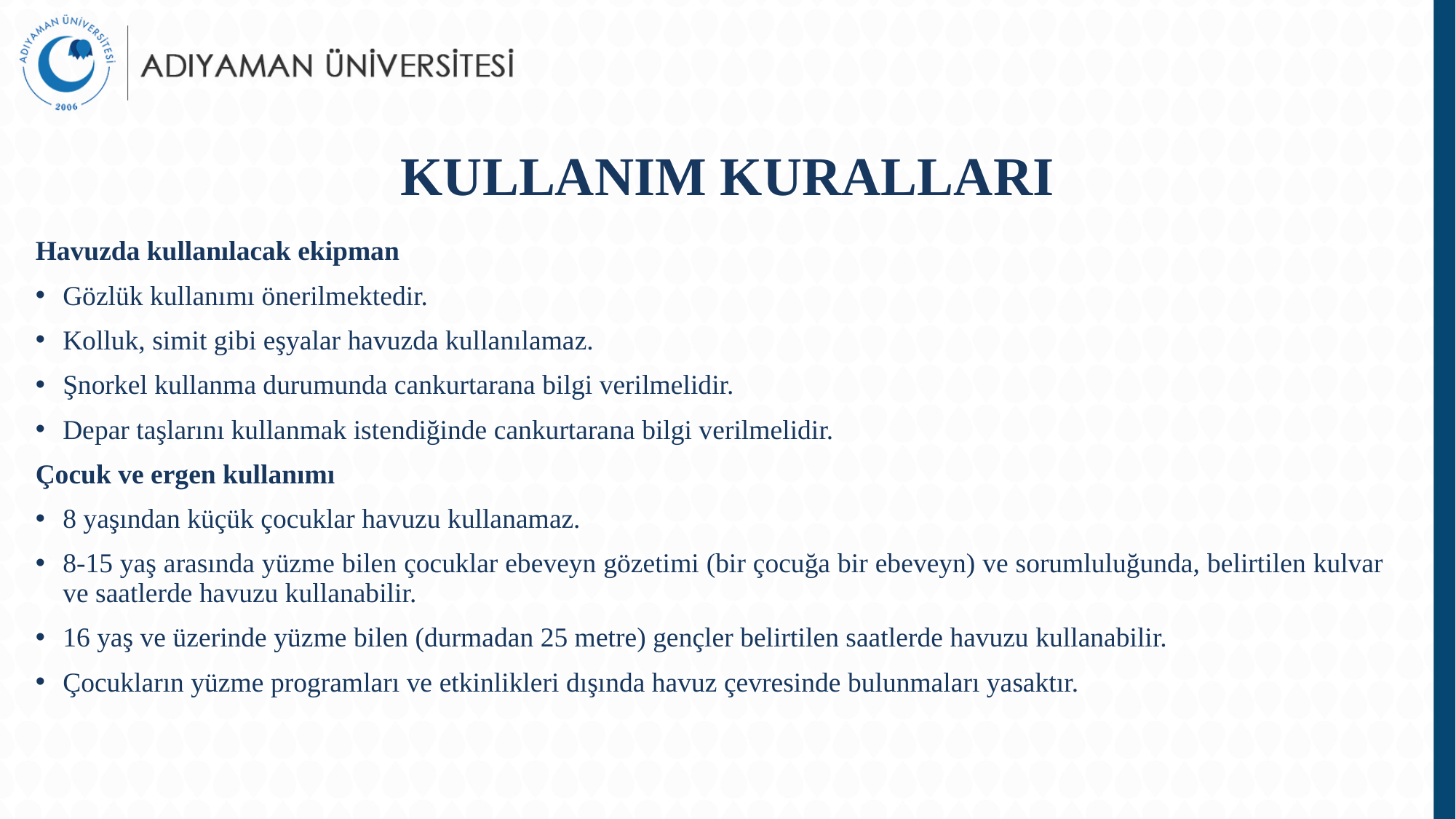

# KULLANIM KURALLARI
Havuzda kullanılacak ekipman
Gözlük kullanımı önerilmektedir.
Kolluk, simit gibi eşyalar havuzda kullanılamaz.
Şnorkel kullanma durumunda cankurtarana bilgi verilmelidir.
Depar taşlarını kullanmak istendiğinde cankurtarana bilgi verilmelidir.
Çocuk ve ergen kullanımı
8 yaşından küçük çocuklar havuzu kullanamaz.
8-15 yaş arasında yüzme bilen çocuklar ebeveyn gözetimi (bir çocuğa bir ebeveyn) ve sorumluluğunda, belirtilen kulvar ve saatlerde havuzu kullanabilir.
16 yaş ve üzerinde yüzme bilen (durmadan 25 metre) gençler belirtilen saatlerde havuzu kullanabilir.
Çocukların yüzme programları ve etkinlikleri dışında havuz çevresinde bulunmaları yasaktır.